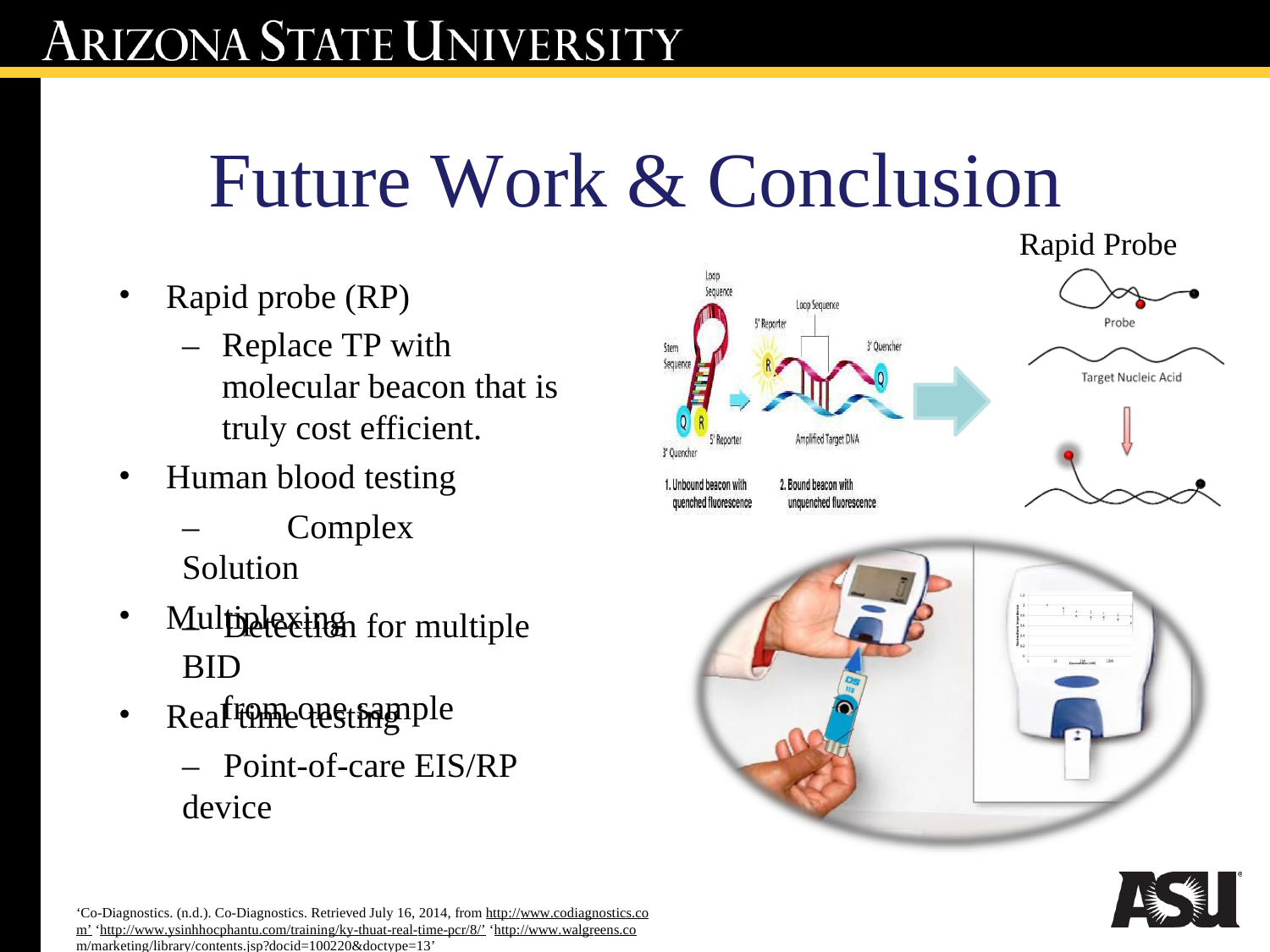

# Future Work & Conclusion
Rapid Probe
Rapid probe (RP)

–	Replace TP with molecular beacon that is truly cost efficient.

Human blood testing
–	Complex Solution
Multiplexing

–	Detection for multiple BID
from one sample

Real time testing
–	Point-of-care EIS/RP device
‘Co-Diagnostics. (n.d.). Co-Diagnostics. Retrieved July 16, 2014, from http://www.codiagnostics.com’ ‘http://www.ysinhhocphantu.com/training/ky-thuat-real-time-pcr/8/’ ‘http://www.walgreens.com/marketing/library/contents.jsp?docid=100220&doctype=13’